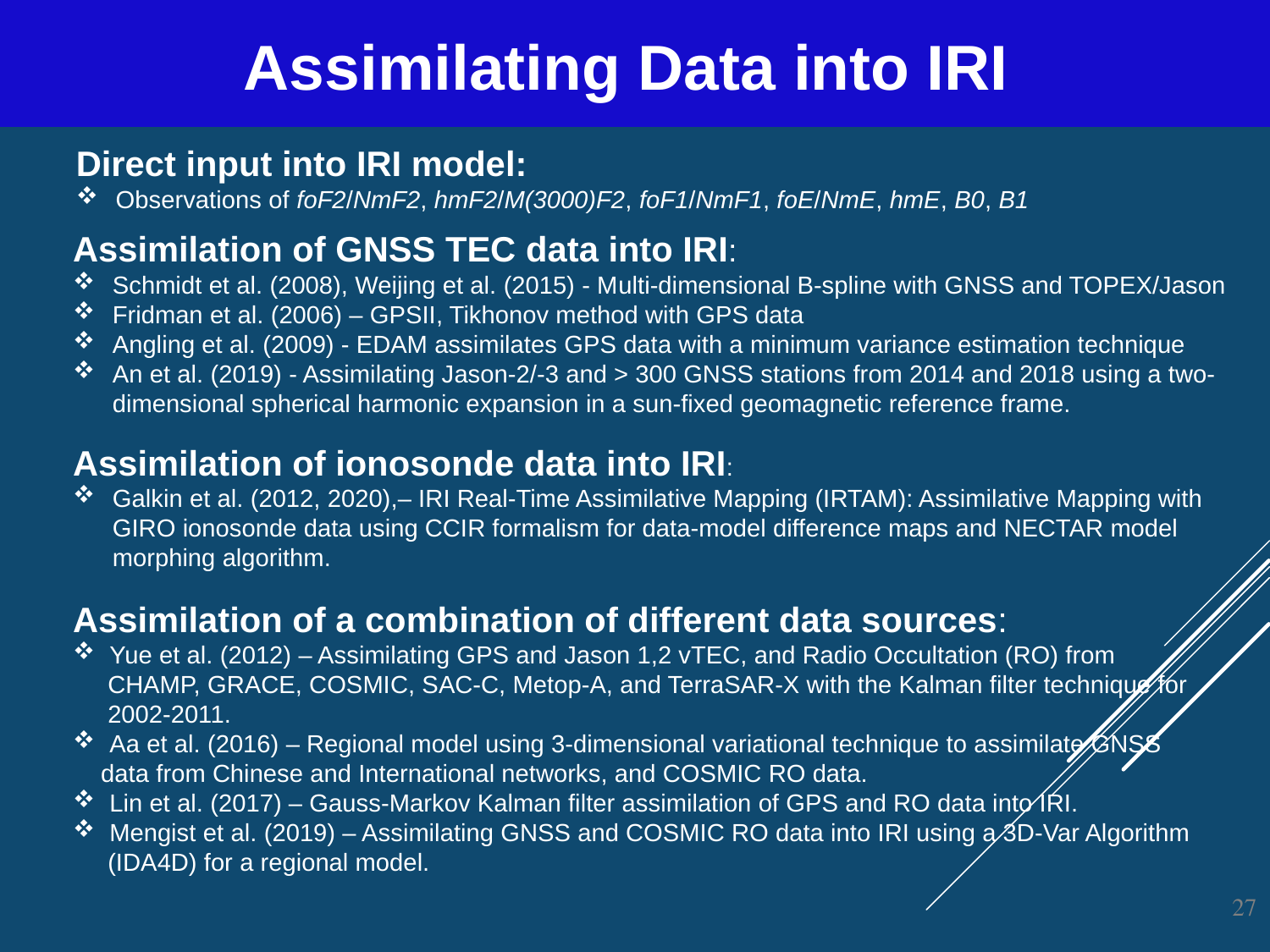

Assimilating Data into IRI
International Reference Ionosphere - IRI
------------ Ion Composition ------------------
He+
O+
Direct input into IRI model:
Observations of foF2/NmF2, hmF2/M(3000)F2, foF1/NmF1, foE/NmE, hmE, B0, B1

Assimilation of GNSS TEC data into IRI:
Schmidt et al. (2008), Weijing et al. (2015) - Multi-dimensional B-spline with GNSS and TOPEX/Jason
Fridman et al. (2006) – GPSII, Tikhonov method with GPS data
Angling et al. (2009) - EDAM assimilates GPS data with a minimum variance estimation technique
An et al. (2019) - Assimilating Jason-2/-3 and > 300 GNSS stations from 2014 and 2018 using a two-dimensional spherical harmonic expansion in a sun-fixed geomagnetic reference frame.

Assimilation of ionosonde data into IRI:
Galkin et al. (2012, 2020),– IRI Real-Time Assimilative Mapping (IRTAM): Assimilative Mapping with GIRO ionosonde data using CCIR formalism for data-model difference maps and NECTAR model morphing algorithm.

Assimilation of a combination of different data sources:
  Yue et al. (2012) – Assimilating GPS and Jason 1,2 vTEC, and Radio Occultation (RO) from
     CHAMP, GRACE, COSMIC, SAC-C, Metop-A, and TerraSAR-X with the Kalman filter technique for
     2002-2011.
  Aa et al. (2016) – Regional model using 3-dimensional variational technique to assimilate GNSS
    data from Chinese and International networks, and COSMIC RO data.
  Lin et al. (2017) – Gauss-Markov Kalman filter assimilation of GPS and RO data into IRI.
  Mengist et al. (2019) – Assimilating GNSS and COSMIC RO data into IRI using a 3D-Var Algorithm
     (IDA4D) for a regional model.

27